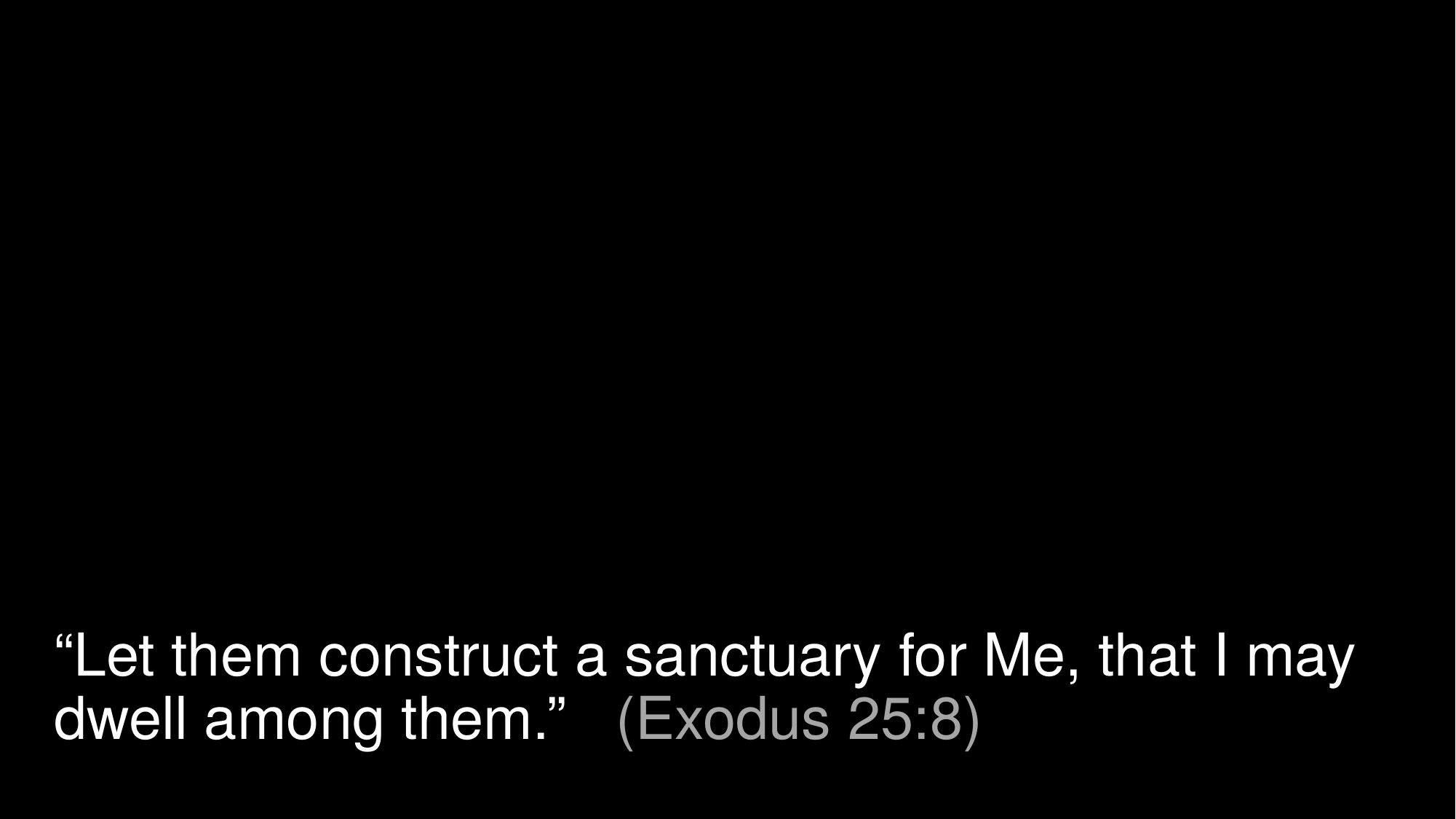

# “Let them construct a sanctuary for Me, that I may dwell among them.”   (Exodus 25:8)